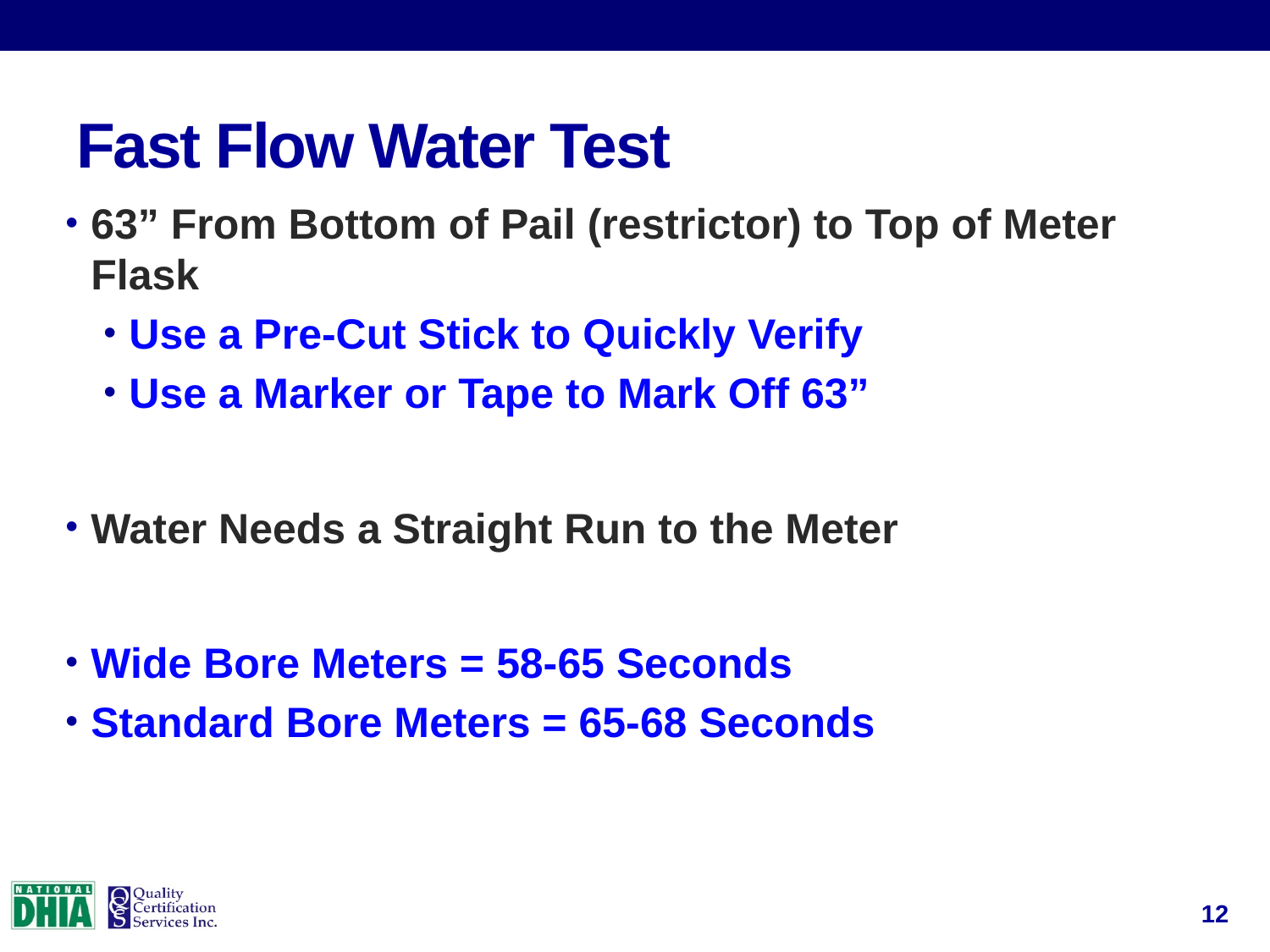

# Fast Flow Water Test
63” From Bottom of Pail (restrictor) to Top of Meter Flask
Use a Pre-Cut Stick to Quickly Verify
Use a Marker or Tape to Mark Off 63”

Water Needs a Straight Run to the Meter

Wide Bore Meters = 58-65 Seconds
Standard Bore Meters = 65-68 Seconds
12